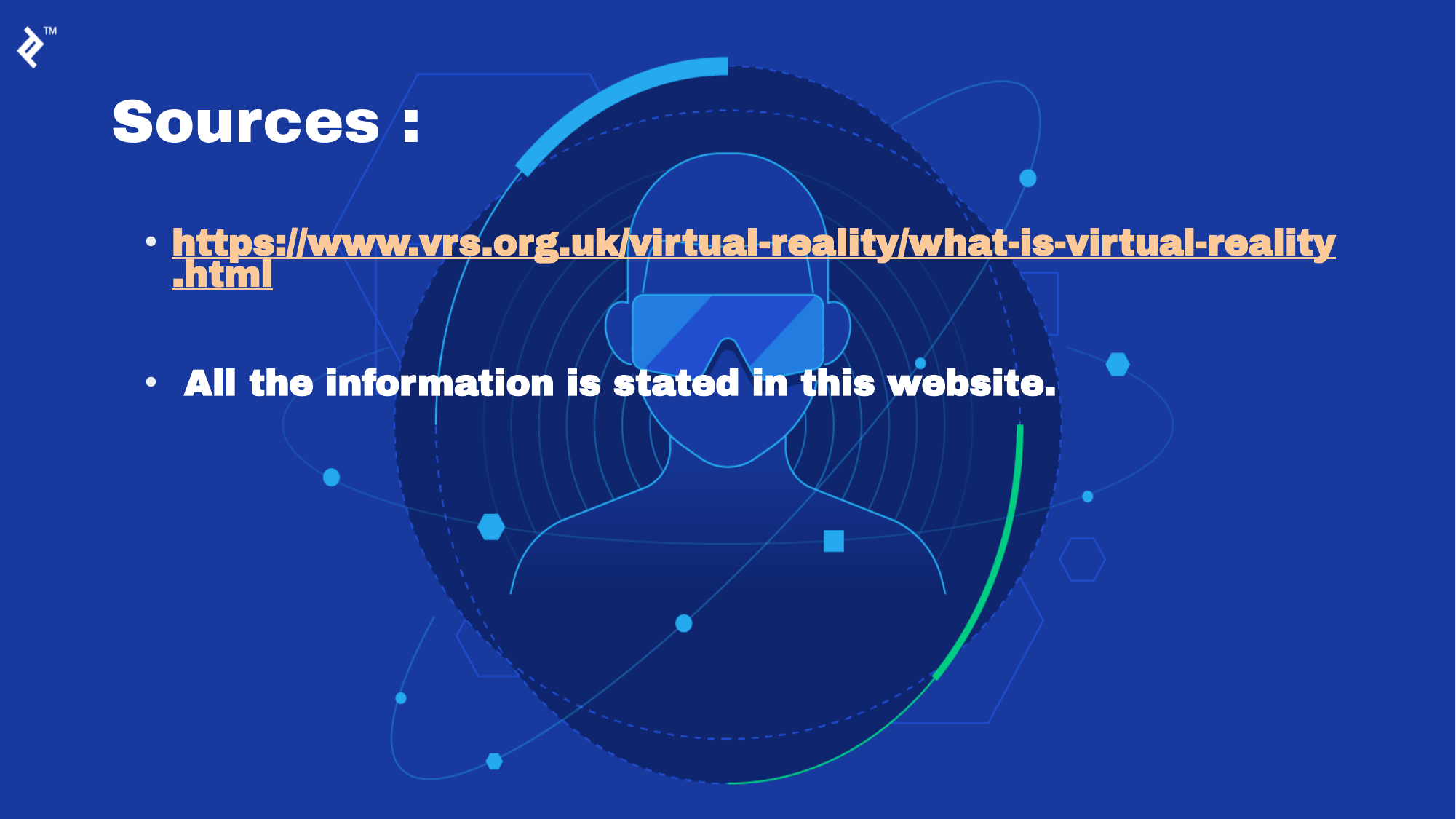

# Sources :
https://www.vrs.org.uk/virtual-reality/what-is-virtual-reality.html

 All the information is stated in this website.